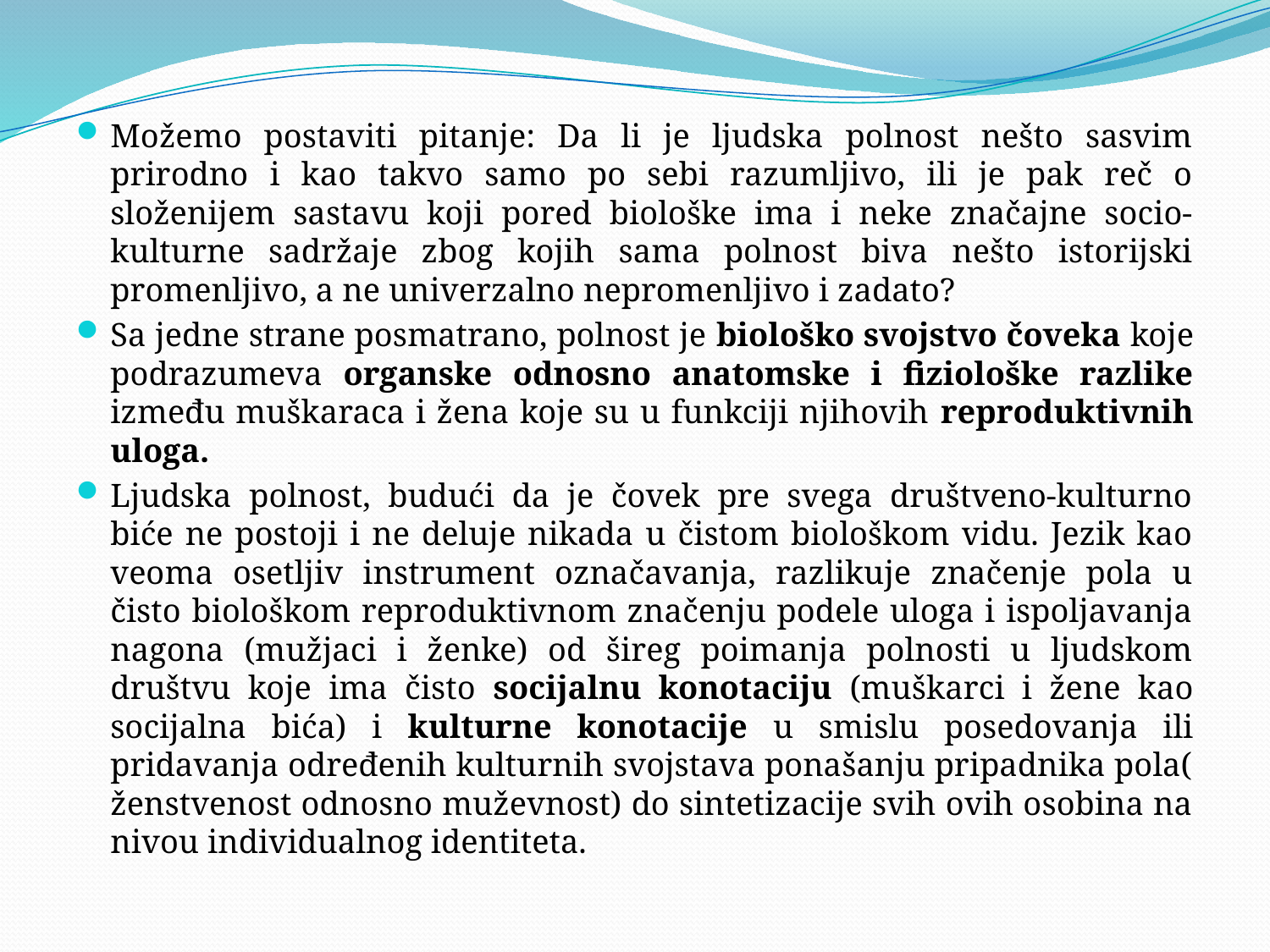

#
Možemo postaviti pitanje: Da li je ljudska polnost nešto sasvim prirodno i kao takvo samo po sebi razumljivo, ili je pak reč o složenijem sastavu koji pored biološke ima i neke značajne socio-kulturne sadržaje zbog kojih sama polnost biva nešto istorijski promenljivo, a ne univerzalno nepromenljivo i zadato?
Sa jedne strane posmatrano, polnost je biološko svojstvo čoveka koje podrazumeva organske odnosno anatomske i fiziološke razlike između muškaraca i žena koje su u funkciji njihovih reproduktivnih uloga.
Ljudska polnost, budući da je čovek pre svega društveno-kulturno biće ne postoji i ne deluje nikada u čistom biološkom vidu. Jezik kao veoma osetljiv instrument označavanja, razlikuje značenje pola u čisto biološkom reproduktivnom značenju podele uloga i ispoljavanja nagona (mužjaci i ženke) od šireg poimanja polnosti u ljudskom društvu koje ima čisto socijalnu konotaciju (muškarci i žene kao socijalna bića) i kulturne konotacije u smislu posedovanja ili pridavanja određenih kulturnih svojstava ponašanju pripadnika pola( ženstvenost odnosno muževnost) do sintetizacije svih ovih osobina na nivou individualnog identiteta.